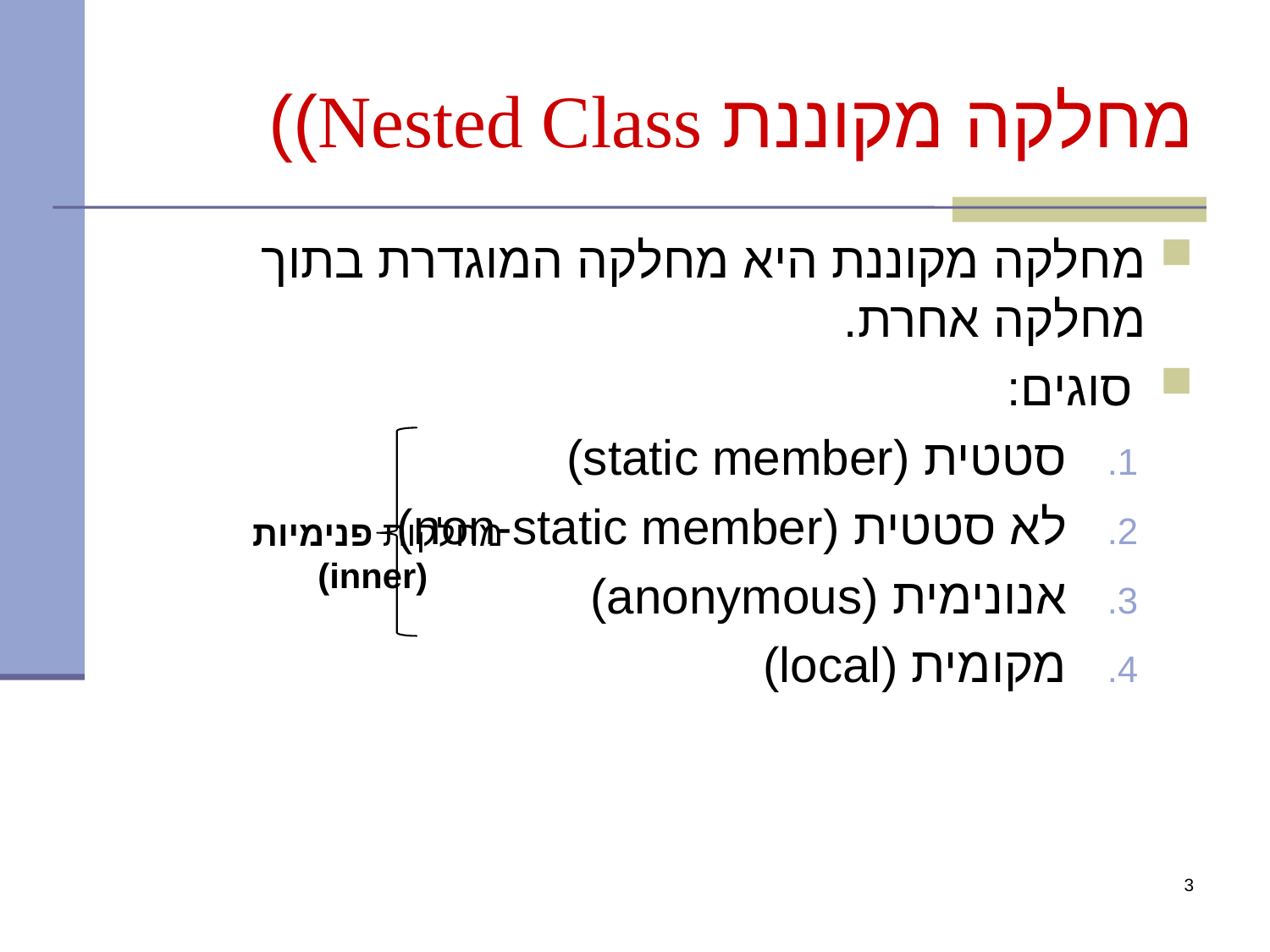

# מחלקה מקוננת Nested Class))
מחלקה מקוננת היא מחלקה המוגדרת בתוך מחלקה אחרת.
 סוגים:
סטטית (static member)
לא סטטית (non-static member)
אנונימית (anonymous)
מקומית (local)
מחלקות פנימיות
 (inner)
3